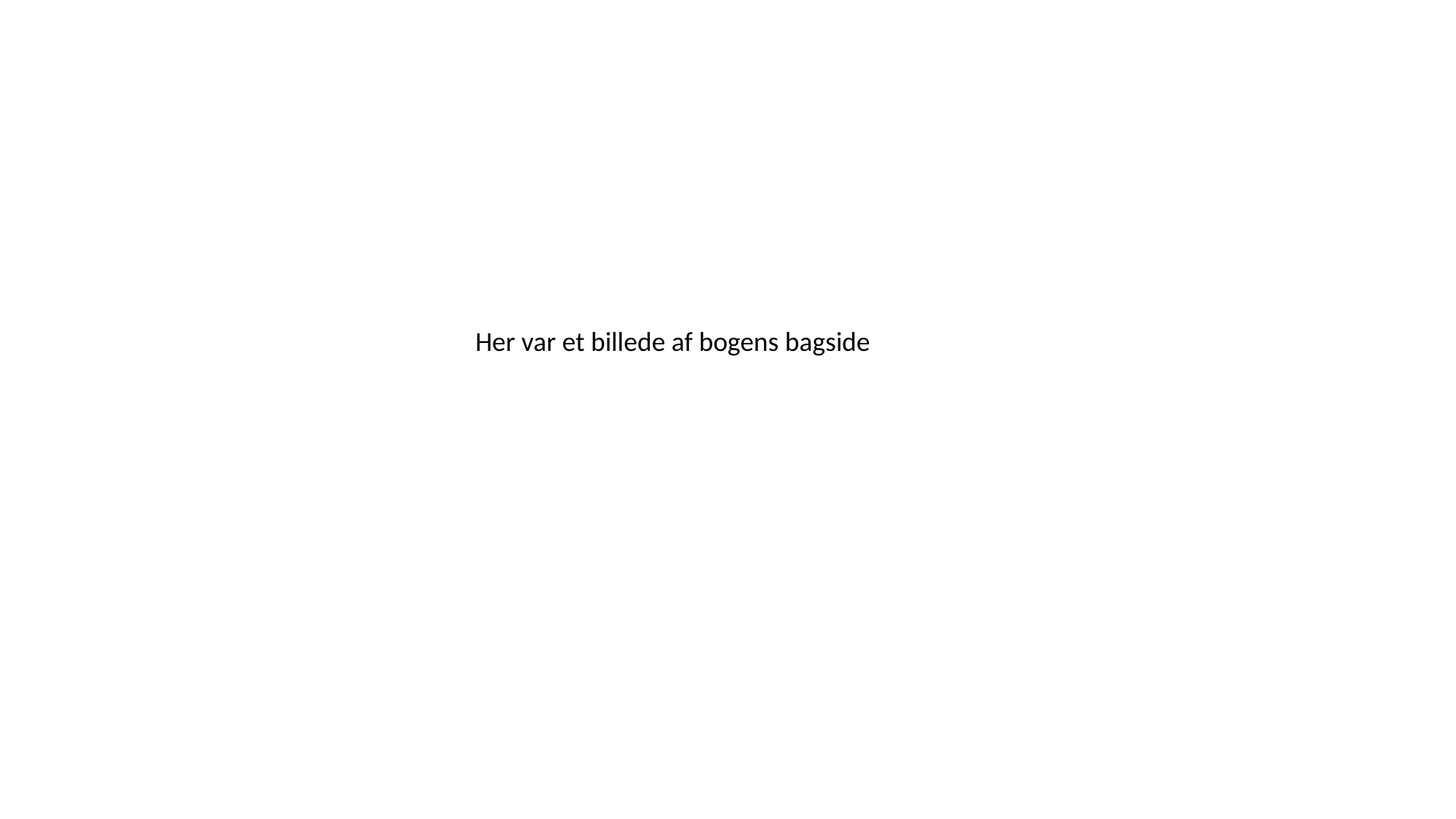

Her var et billede af bogens bagside